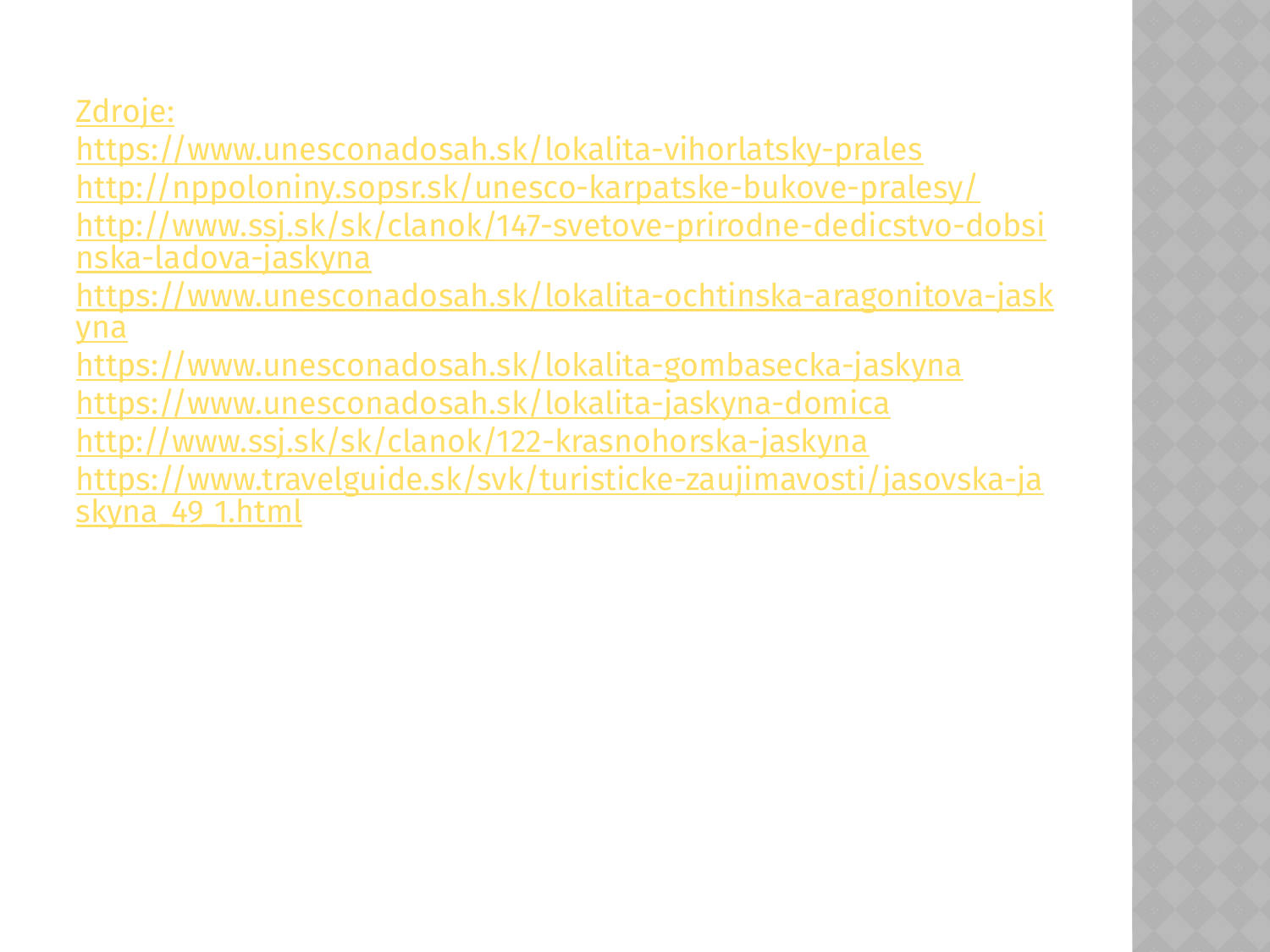

Zdroje:
https://www.unesconadosah.sk/lokalita-vihorlatsky-prales
http://nppoloniny.sopsr.sk/unesco-karpatske-bukove-pralesy/
http://www.ssj.sk/sk/clanok/147-svetove-prirodne-dedicstvo-dobsinska-ladova-jaskyna
https://www.unesconadosah.sk/lokalita-ochtinska-aragonitova-jaskyna
https://www.unesconadosah.sk/lokalita-gombasecka-jaskyna
https://www.unesconadosah.sk/lokalita-jaskyna-domica
http://www.ssj.sk/sk/clanok/122-krasnohorska-jaskyna
https://www.travelguide.sk/svk/turisticke-zaujimavosti/jasovska-jaskyna_49_1.html